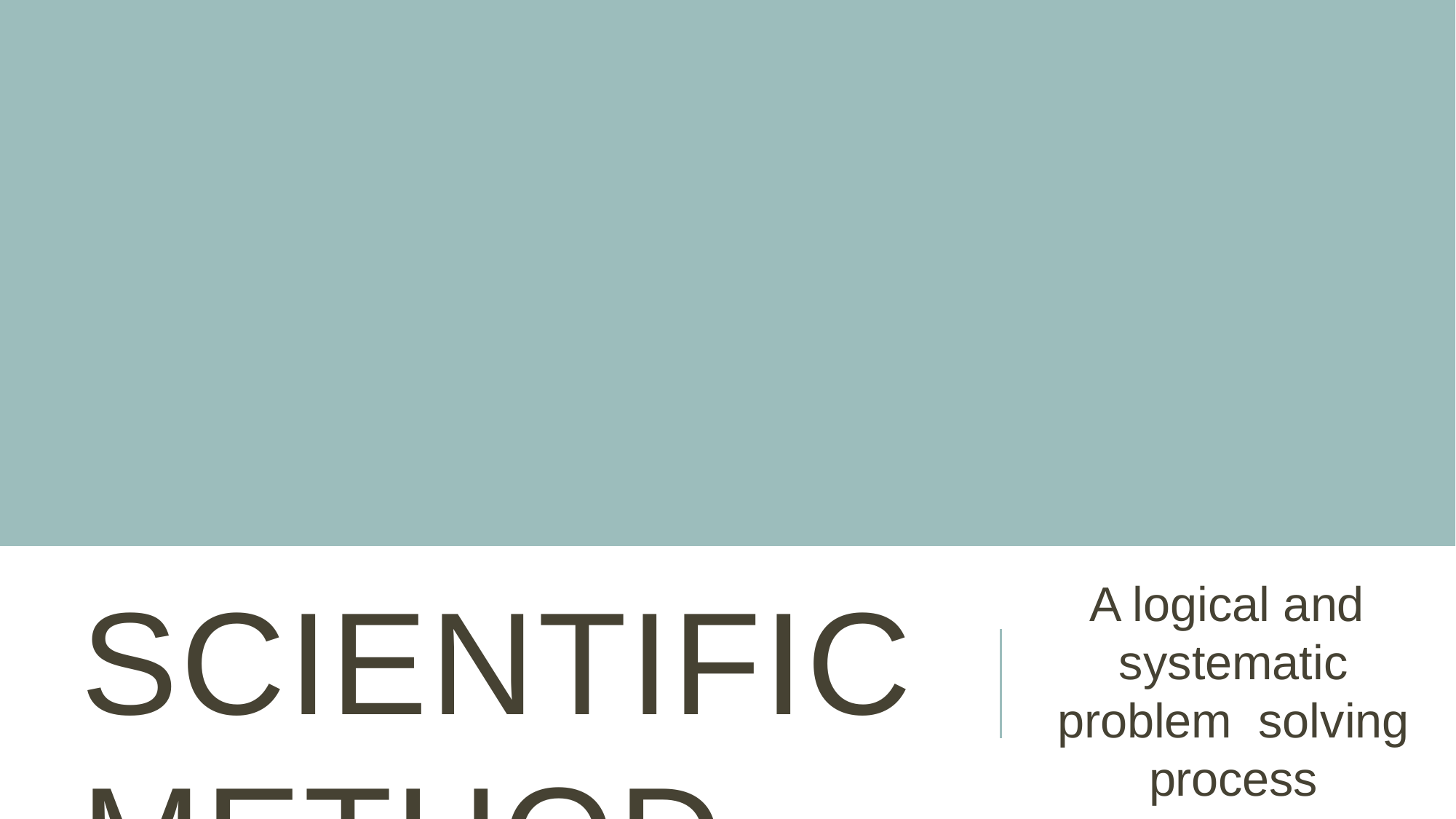

SCIENTIFIC METHOD
A logical and  systematic problem  solving process